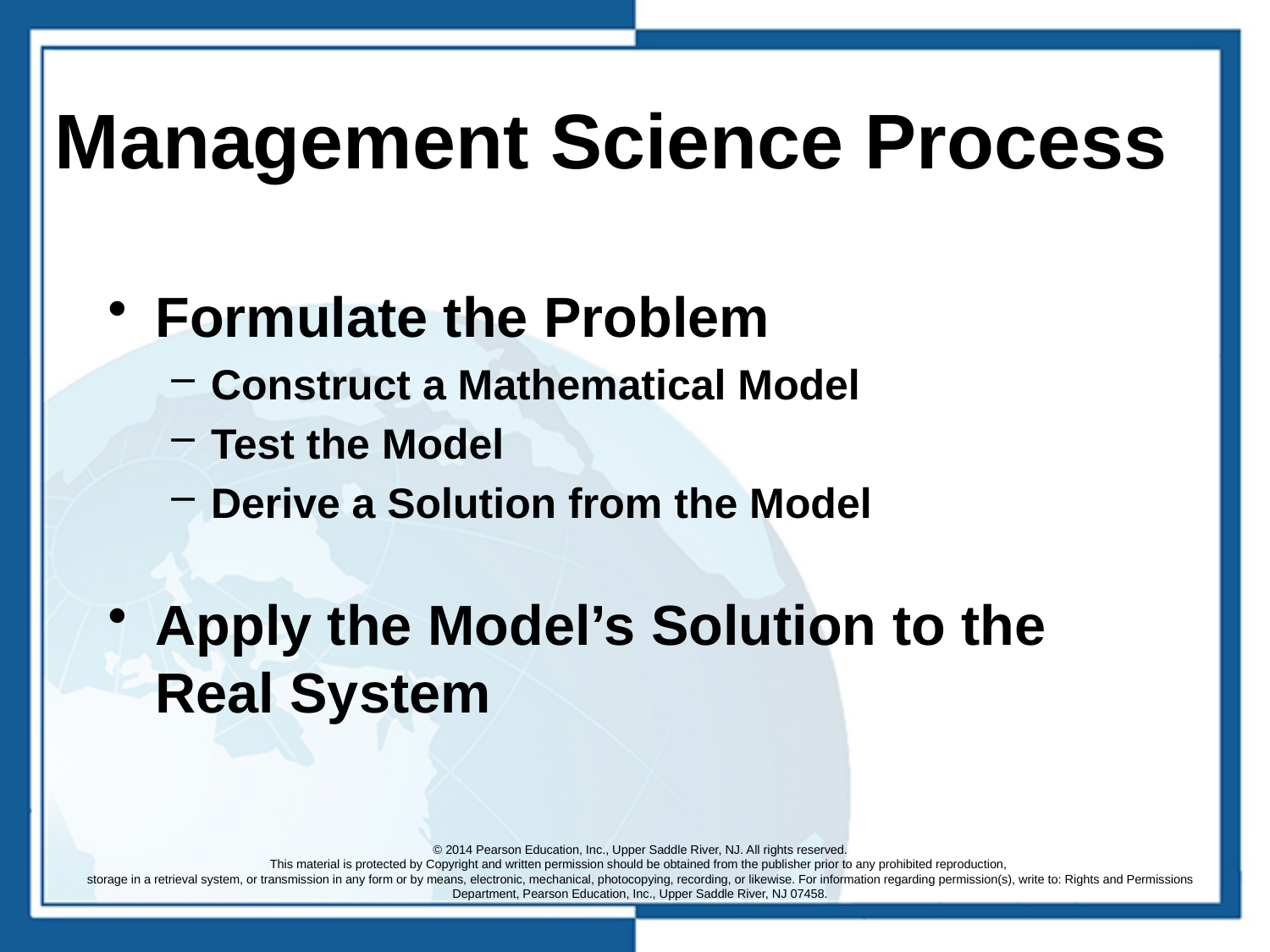

# Management Science Process
Formulate the Problem
Construct a Mathematical Model
Test the Model
Derive a Solution from the Model
Apply the Model’s Solution to the Real System